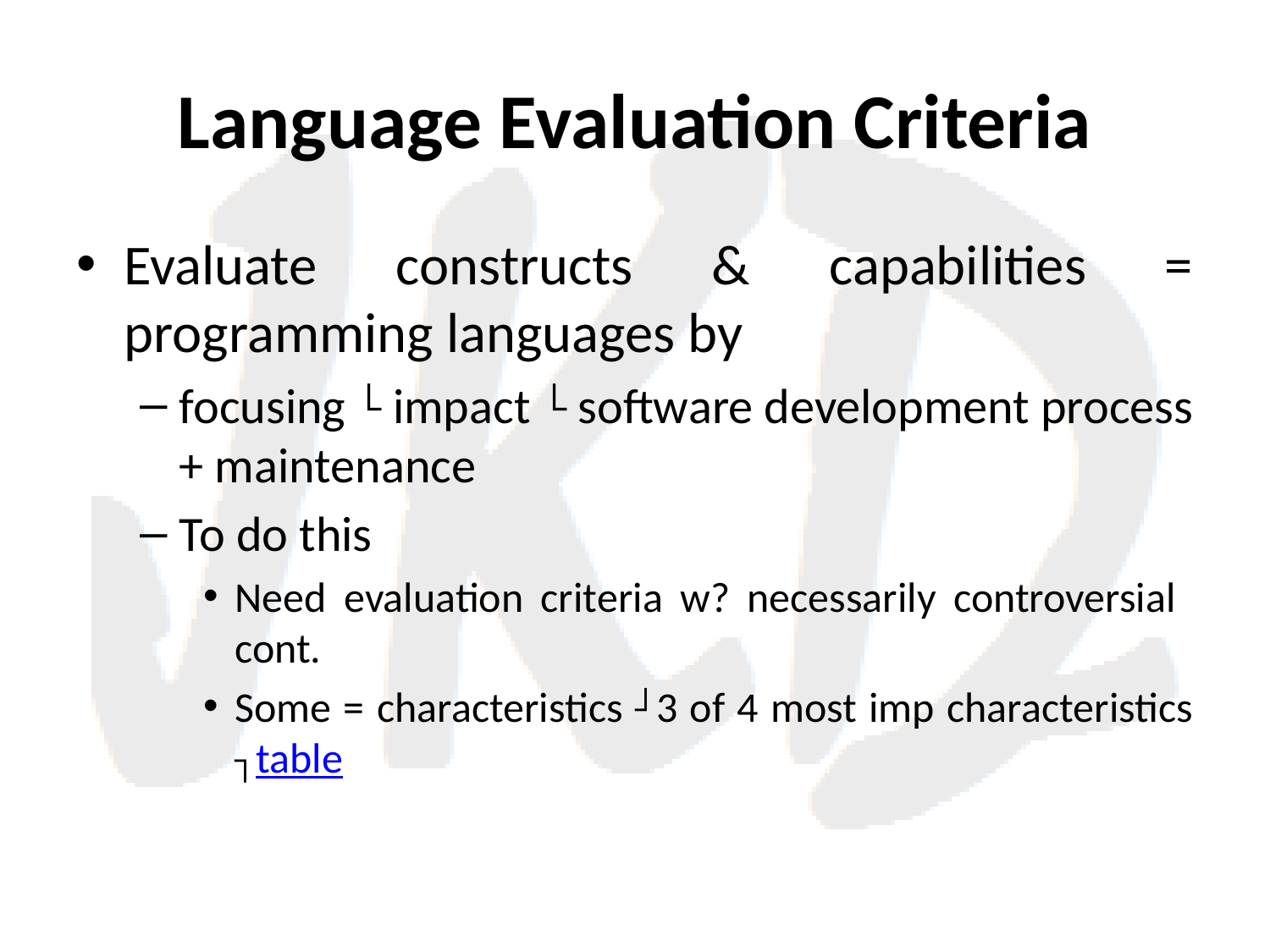

# Language Evaluation Criteria
Evaluate constructs & capabilities = programming languages by
focusing └ impact └ software development process + maintenance
To do this
Need evaluation criteria w? necessarily controversial  cont.
Some = characteristics ┘3 of 4 most imp characteristics ┐table